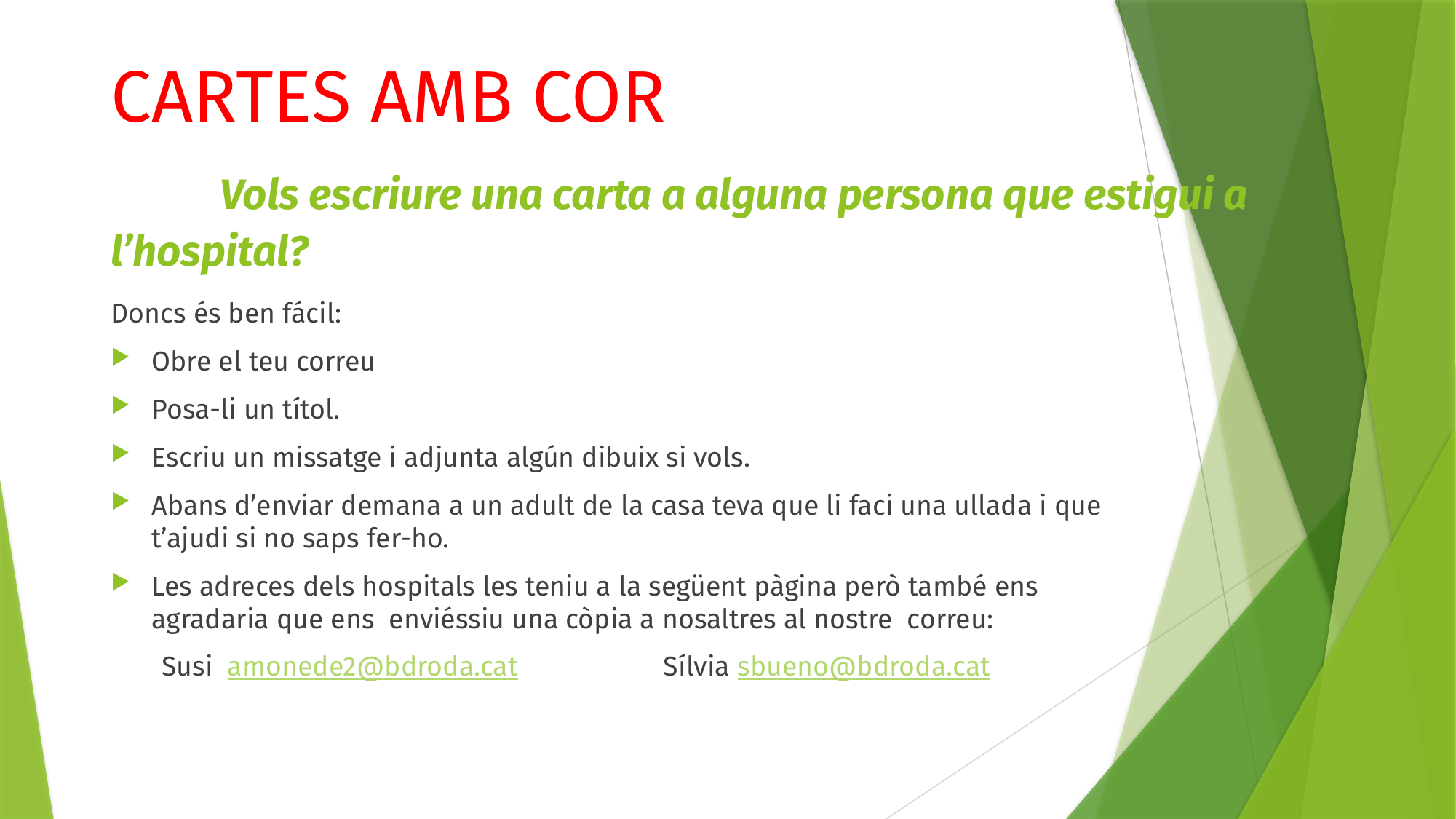

# CARTES AMB COR Vols escriure una carta a alguna persona que estigui a l’hospital?
Doncs és ben fácil:
Obre el teu correu
Posa-li un títol.
Escriu un missatge i adjunta algún dibuix si vols.
Abans d’enviar demana a un adult de la casa teva que li faci una ullada i que t’ajudi si no saps fer-ho.
Les adreces dels hospitals les teniu a la següent pàgina però també ens agradaria que ens  enviéssiu una còpia a nosaltres al nostre  correu:
       Susi  amonede2@bdroda.cat                    Sílvia sbueno@bdroda.cat